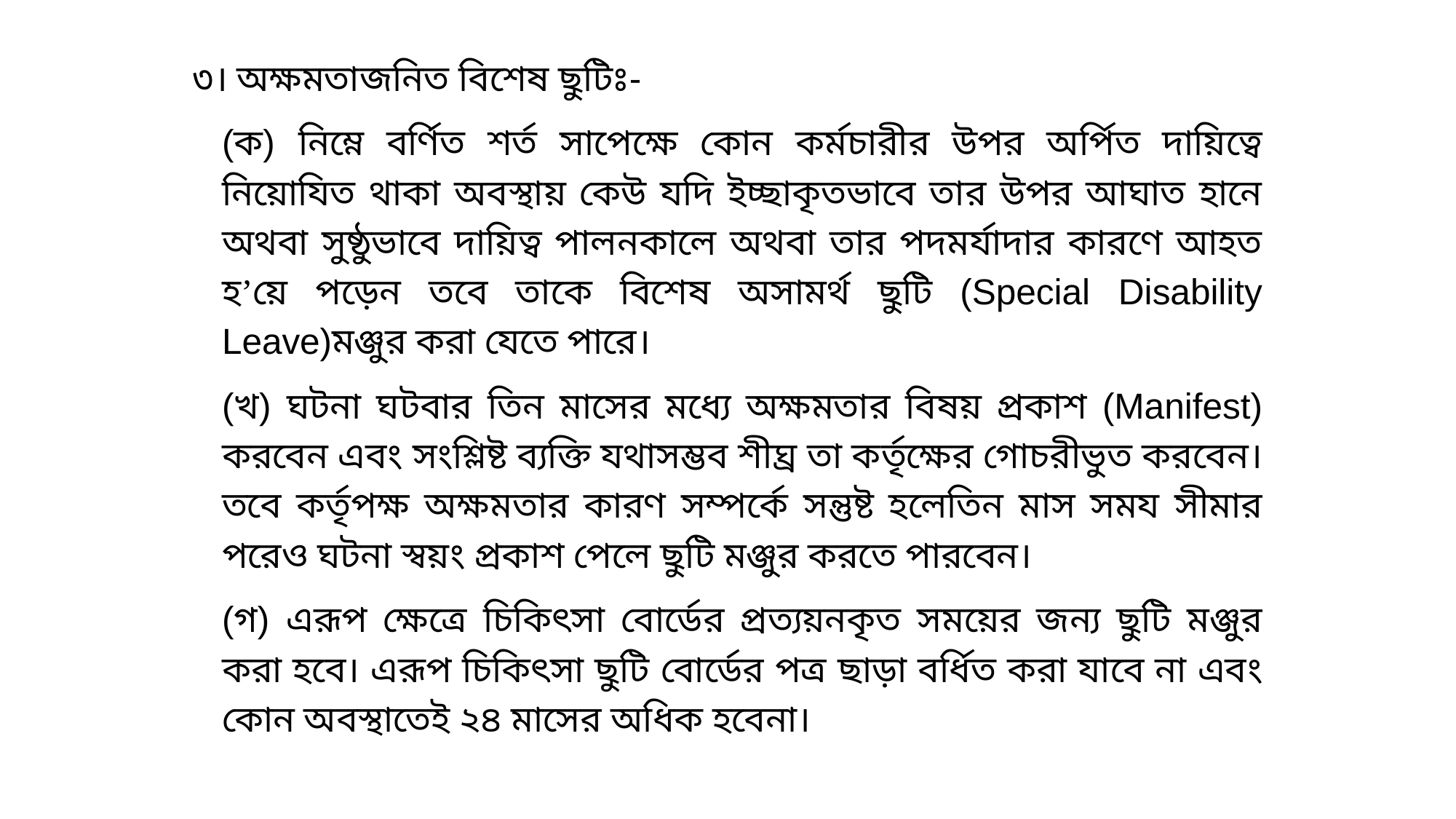

৩। অক্ষমতাজনিত বিশেষ ছুটিঃ-
(ক) নিম্নে বর্ণিত শর্ত সাপেক্ষে কোন কর্মচারীর উপর অর্পিত দায়িত্বে নিয়োযিত থাকা অবস্থায় কেউ যদি ইচ্ছাকৃতভাবে তার উপর আঘাত হানে অথবা সুষ্ঠুভাবে দায়িত্ব পালনকালে অথবা তার পদমর্যাদার কারণে আহত হ’য়ে পড়েন তবে তাকে বিশেষ অসামর্থ ছুটি (Special Disability Leave)মঞ্জুর করা যেতে পারে।
(খ) ঘটনা ঘটবার তিন মাসের মধ্যে অক্ষমতার বিষয় প্রকাশ (Manifest) করবেন এবং সংশ্লিষ্ট ব্যক্তি যথাসম্ভব শীঘ্র তা কর্তৃক্ষের গোচরীভুত করবেন। তবে কর্তৃপক্ষ অক্ষমতার কারণ সম্পর্কে সন্তুষ্ট হলেতিন মাস সময সীমার পরেও ঘটনা স্বয়ং প্রকাশ পেলে ছুটি মঞ্জুর করতে পারবেন।
(গ) এরূপ ক্ষেত্রে চিকিৎসা বোর্ডের প্রত্যয়নকৃত সময়ের জন্য ছুটি মঞ্জুর করা হবে। এরূপ চিকিৎসা ছুটি বোর্ডের পত্র ছাড়া বর্ধিত করা যাবে না এবং কোন অবস্থাতেই ২৪ মাসের অধিক হবেনা।